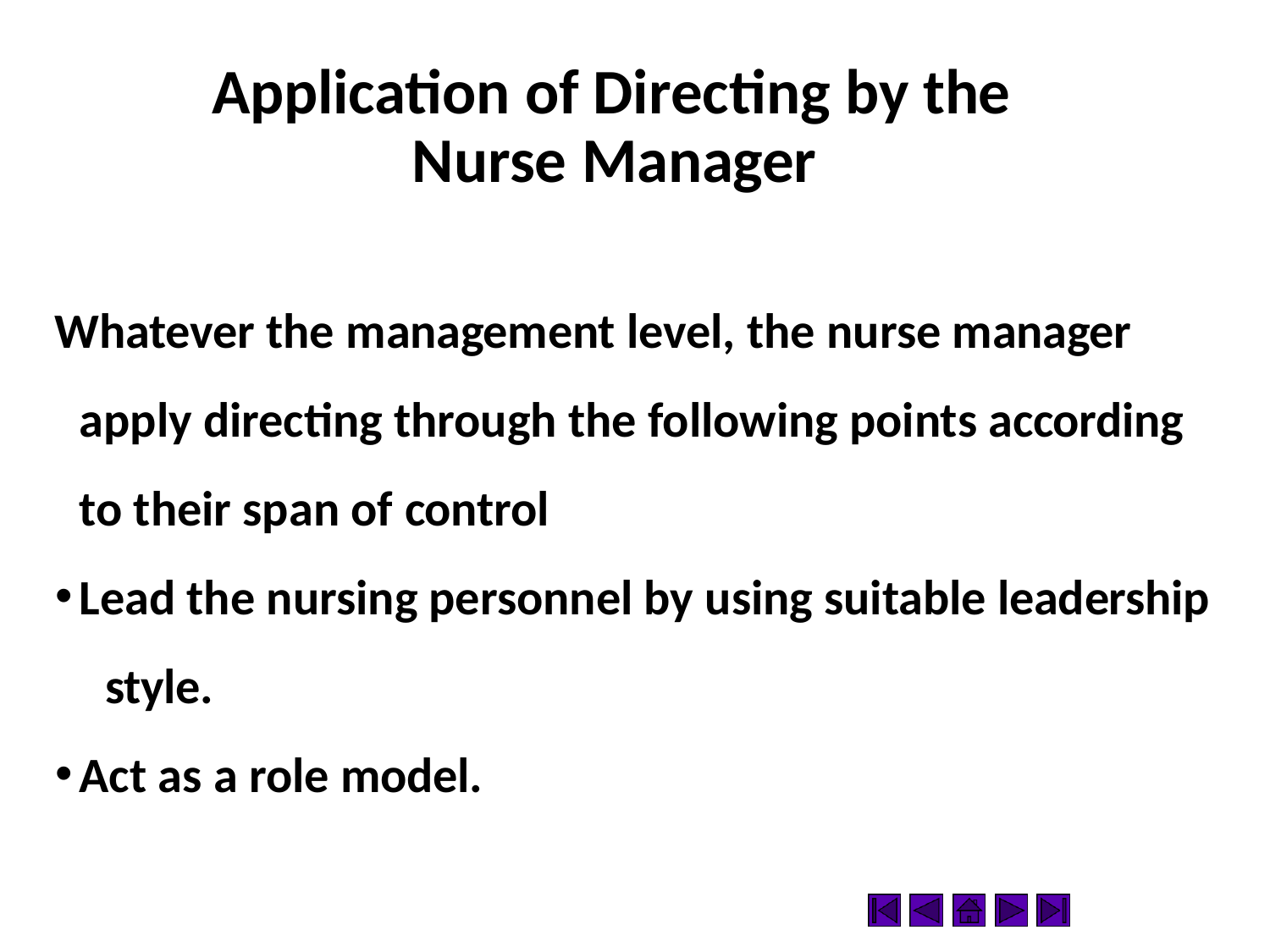

# Application of Directing by the Nurse Manager
Whatever the management level, the nurse manager apply directing through the following points according to their span of control
Lead the nursing personnel by using suitable leadership 	style.
Act as a role model.